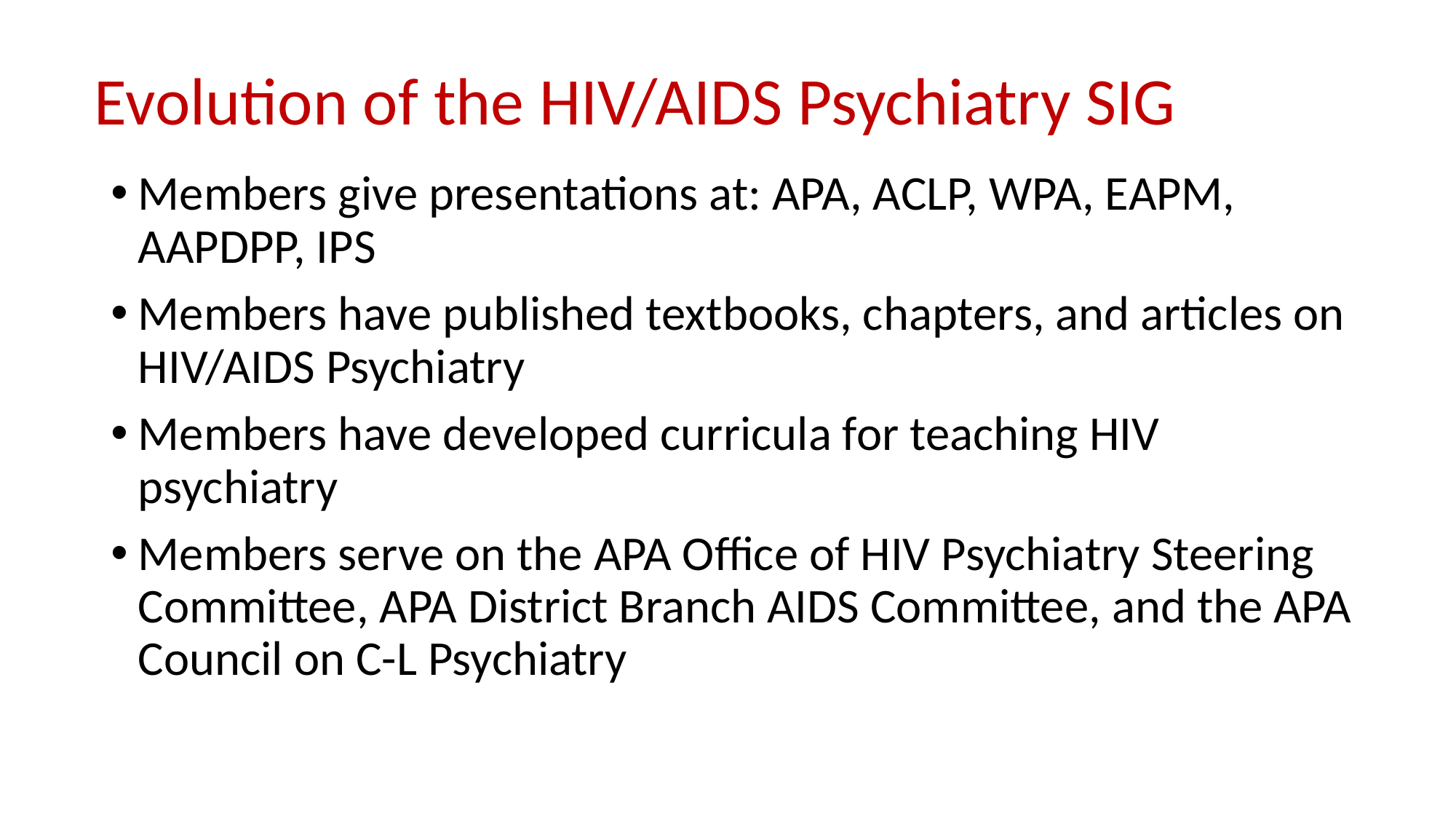

# Evolution of the HIV/AIDS Psychiatry SIG
Members give presentations at: APA, ACLP, WPA, EAPM, AAPDPP, IPS
Members have published textbooks, chapters, and articles on HIV/AIDS Psychiatry
Members have developed curricula for teaching HIV psychiatry
Members serve on the APA Office of HIV Psychiatry Steering Committee, APA District Branch AIDS Committee, and the APA Council on C-L Psychiatry